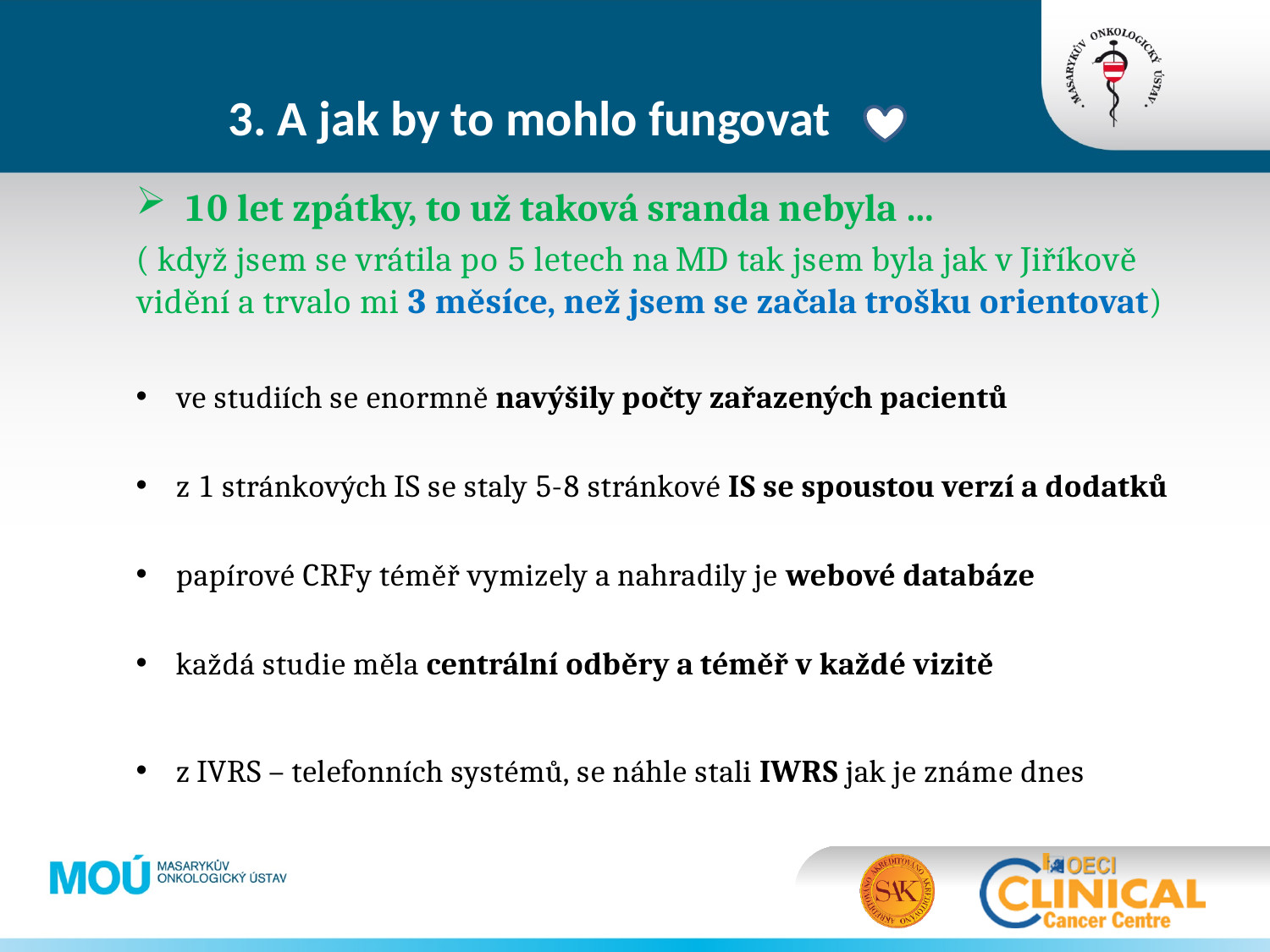

# 3. A jak by to mohlo fungovat

10 let zpátky, to už taková sranda nebyla …
( když jsem se vrátila po 5 letech na MD tak jsem byla jak v Jiříkově vidění a trvalo mi 3 měsíce, než jsem se začala trošku orientovat)

ve studiích se enormně navýšily počty zařazených pacientů

z 1 stránkových IS se staly 5-8 stránkové IS se spoustou verzí a dodatků

papírové CRFy téměř vymizely a nahradily je webové databáze

každá studie měla centrální odběry a téměř v každé vizitě

z IVRS – telefonních systémů, se náhle stali IWRS jak je známe dnes